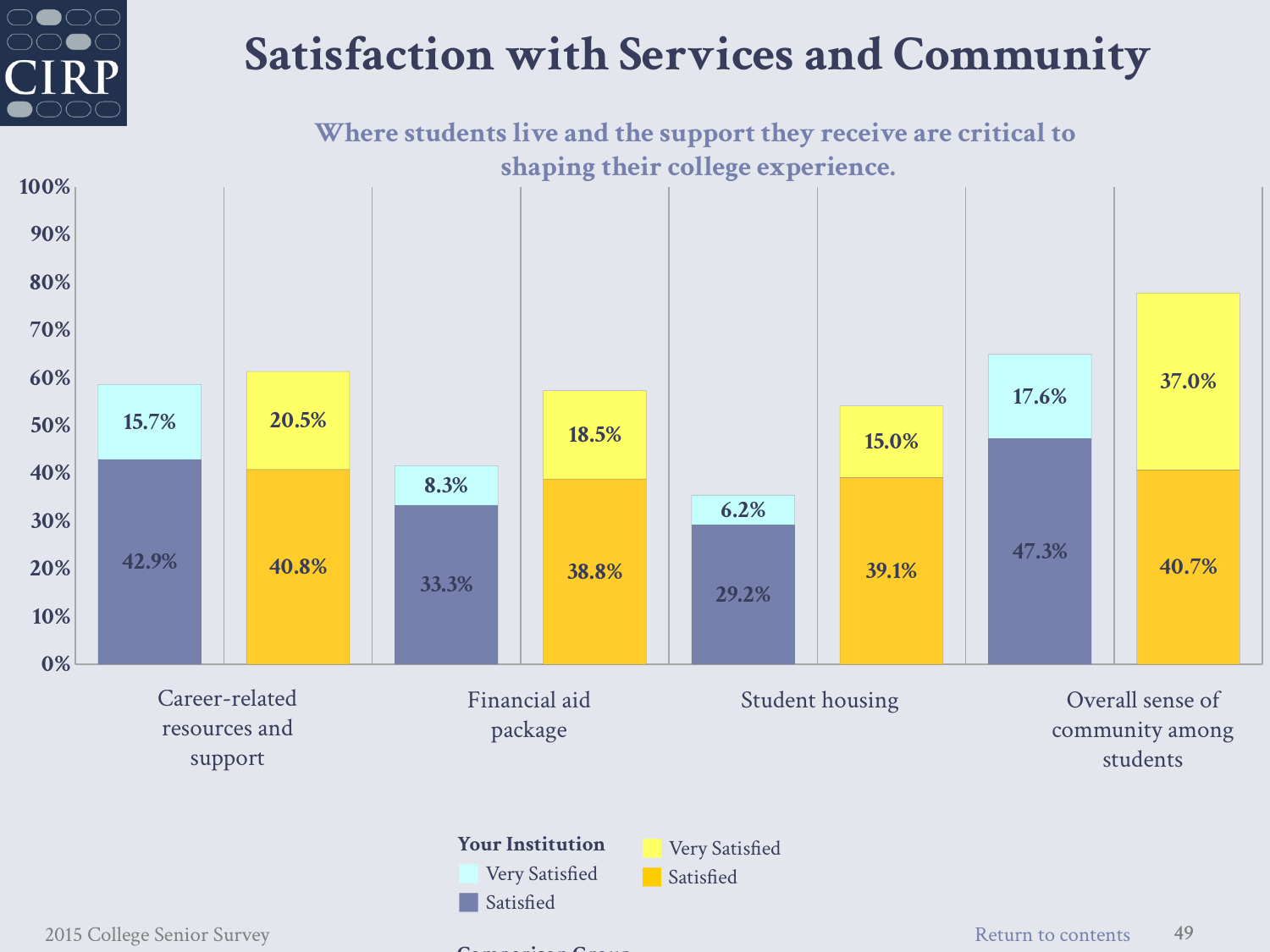

Satisfaction with Services and Community
Where students live and the support they receive are critical to
shaping their college experience.

### Chart

| Category | satisfied | very satisfied |
|---|---|---|
| Career-related resources and support | 0.429 | 0.157 |
| comp | 0.408 | 0.205 |
| Financial aid package | 0.333 | 0.083 |
| comp | 0.388 | 0.185 |
| Student housing (e.g., residence halls) | 0.292 | 0.062 |
| comp | 0.391 | 0.15 |
| Overall sense of community among students | 0.473 | 0.176 |
| comp | 0.407 | 0.37 |
Career-related resources and support
Financial aid package
Student housing
Overall sense of community among students
Your Institution
■ Very Satisfied
■ Satisfied

Comparison Group
■ Very Satisfied
■ Satisfied

2015 College Senior Survey
49
49